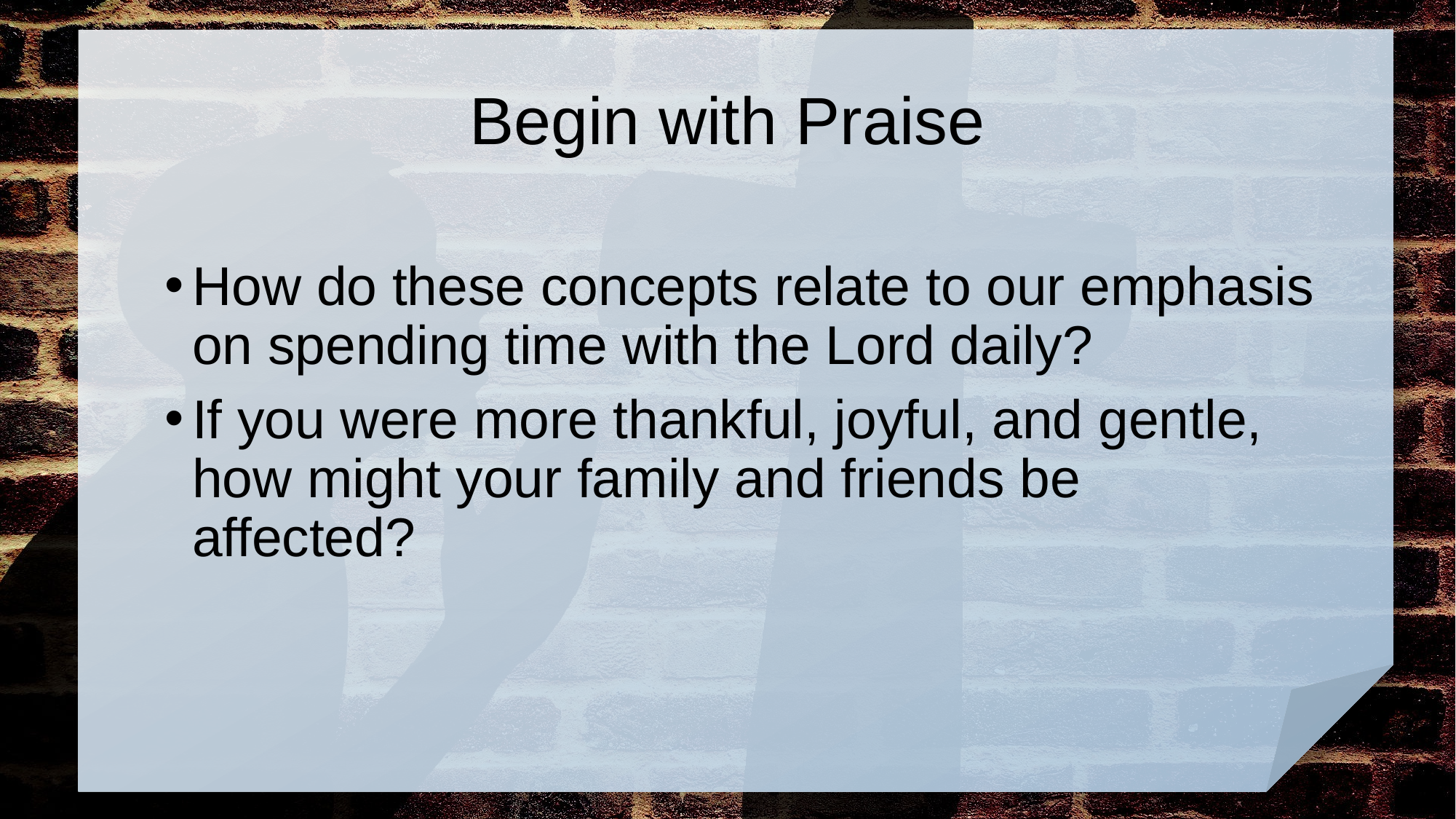

# Begin with Praise
How do these concepts relate to our emphasis on spending time with the Lord daily?
If you were more thankful, joyful, and gentle, how might your family and friends be affected?